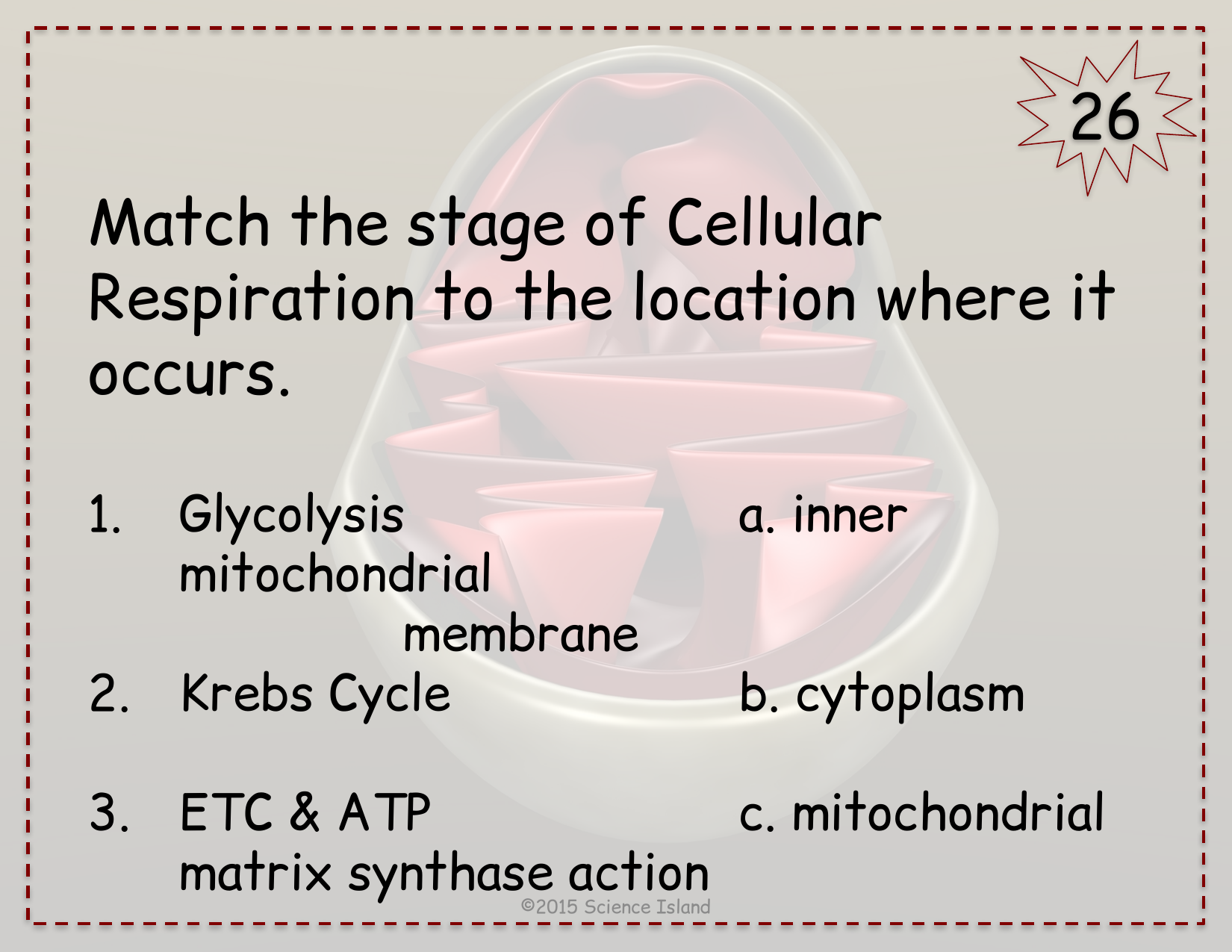

26
Match the stage of Cellular Respiration to the location where it occurs.

Glycolysis			a. inner mitochondrial 								membrane
Krebs Cycle			b. cytoplasm
ETC & ATP 			c. mitochondrial matrix synthase action
©2015 Science Island